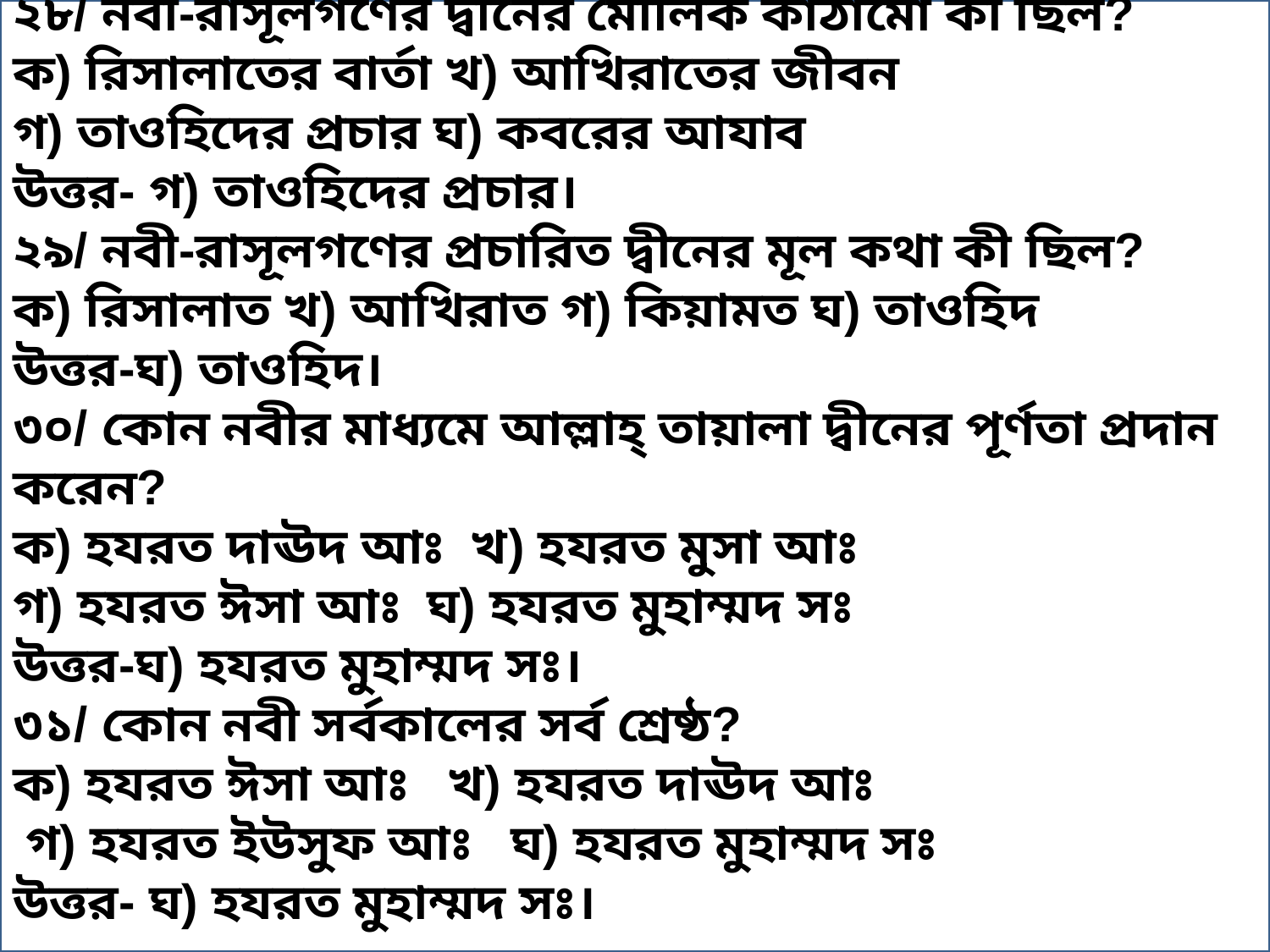

২৮/ নবী-রাসূলগণের দ্বীনের মৌলিক কাঠামো কী ছিল?
ক) রিসালাতের বার্তা খ) আখিরাতের জীবন
গ) তাওহিদের প্রচার ঘ) কবরের আযাব
উত্তর- গ) তাওহিদের প্রচার।
২৯/ নবী-রাসূলগণের প্রচারিত দ্বীনের মূল কথা কী ছিল?
ক) রিসালাত খ) আখিরাত গ) কিয়ামত ঘ) তাওহিদ
উত্তর-ঘ) তাওহিদ।
৩০/ কোন নবীর মাধ্যমে আল্লাহ্‌ তায়ালা দ্বীনের পূর্ণতা প্রদান করেন?
ক) হযরত দাঊদ আঃ  খ) হযরত মুসা আঃ
গ) হযরত ঈসা আঃ  ঘ) হযরত মুহাম্মদ সঃ
উত্তর-ঘ) হযরত মুহাম্মদ সঃ।
৩১/ কোন নবী সর্বকালের সর্ব শ্রেষ্ঠ?
ক) হযরত ঈসা আঃ   খ) হযরত দাঊদ আঃ
 গ) হযরত ইউসুফ আঃ   ঘ) হযরত মুহাম্মদ সঃ
উত্তর- ঘ) হযরত মুহাম্মদ সঃ।